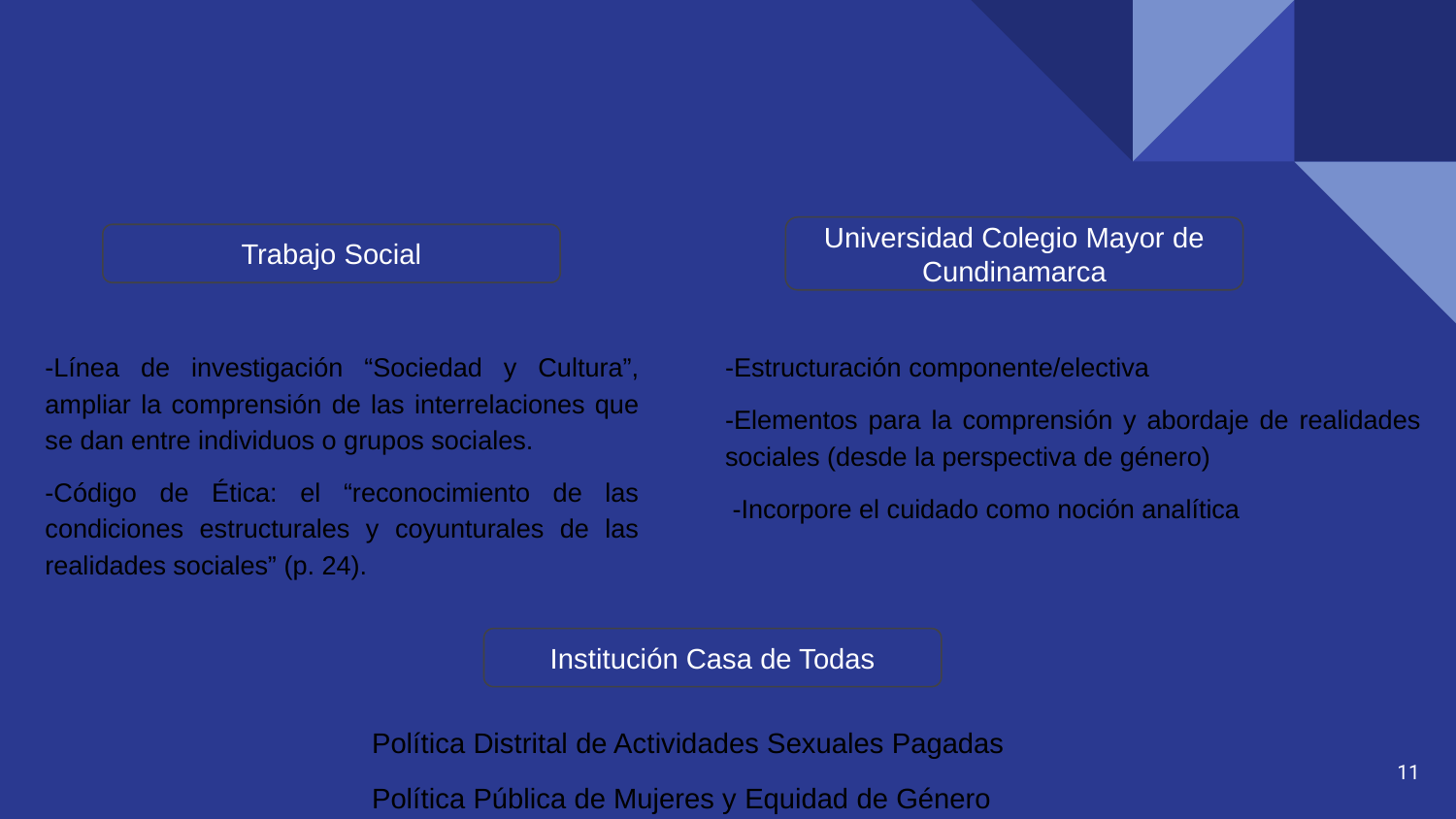

JUSTIFICACIÓN

Universidad Colegio Mayor de Cundinamarca
Trabajo Social
-Estructuración componente/electiva
-Elementos para la comprensión y abordaje de realidades sociales (desde la perspectiva de género)
 -Incorpore el cuidado como noción analítica
-Línea de investigación “Sociedad y Cultura”, ampliar la comprensión de las interrelaciones que se dan entre individuos o grupos sociales.
-Código de Ética: el “reconocimiento de las condiciones estructurales y coyunturales de las realidades sociales” (p. 24).
Institución Casa de Todas
Política Distrital de Actividades Sexuales Pagadas
Política Pública de Mujeres y Equidad de Género
11